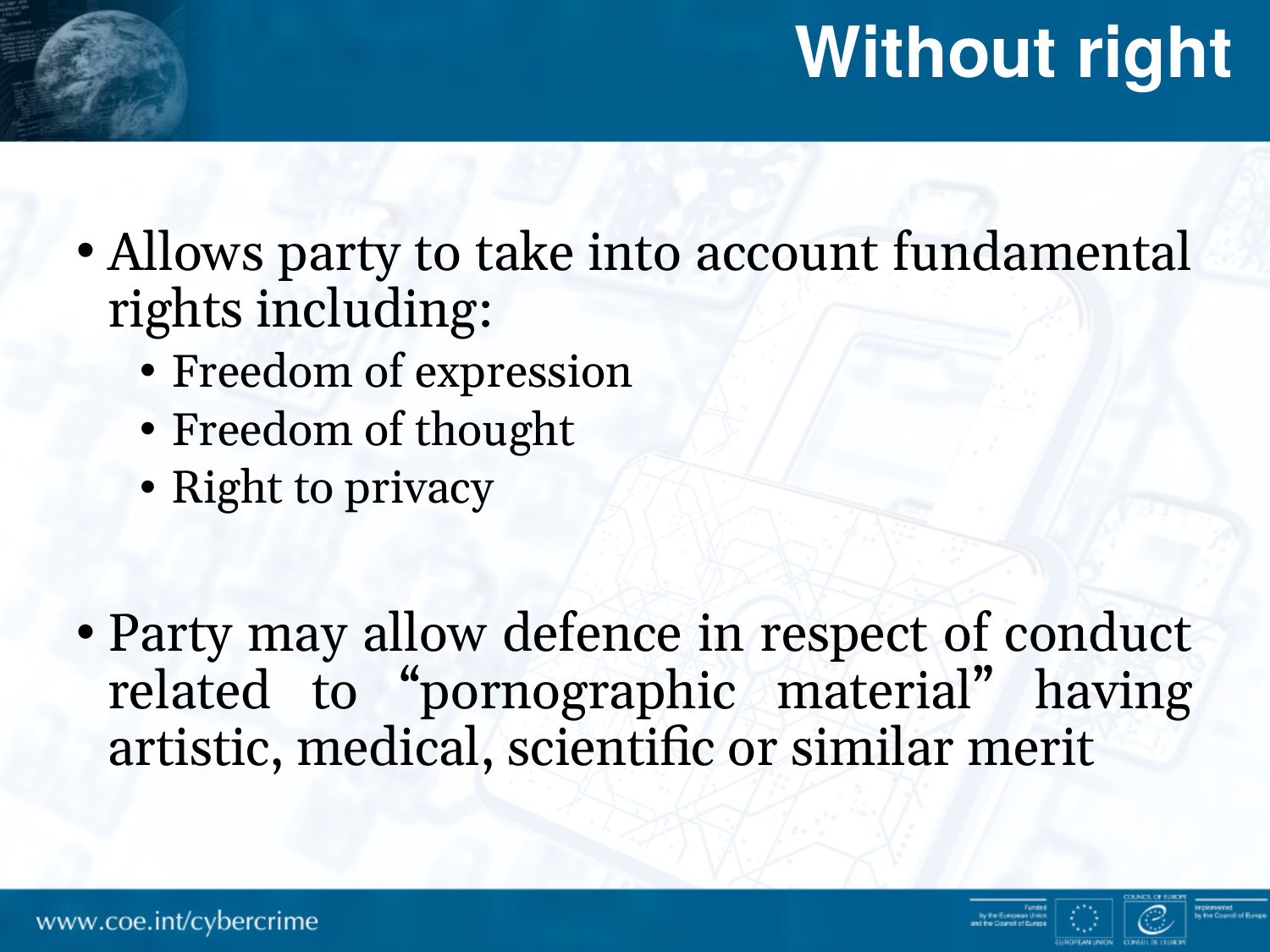

# Without right
Allows party to take into account fundamental rights including:
Freedom of expression
Freedom of thought
Right to privacy

Party may allow defence in respect of conduct related to “pornographic material” having artistic, medical, scientific or similar merit